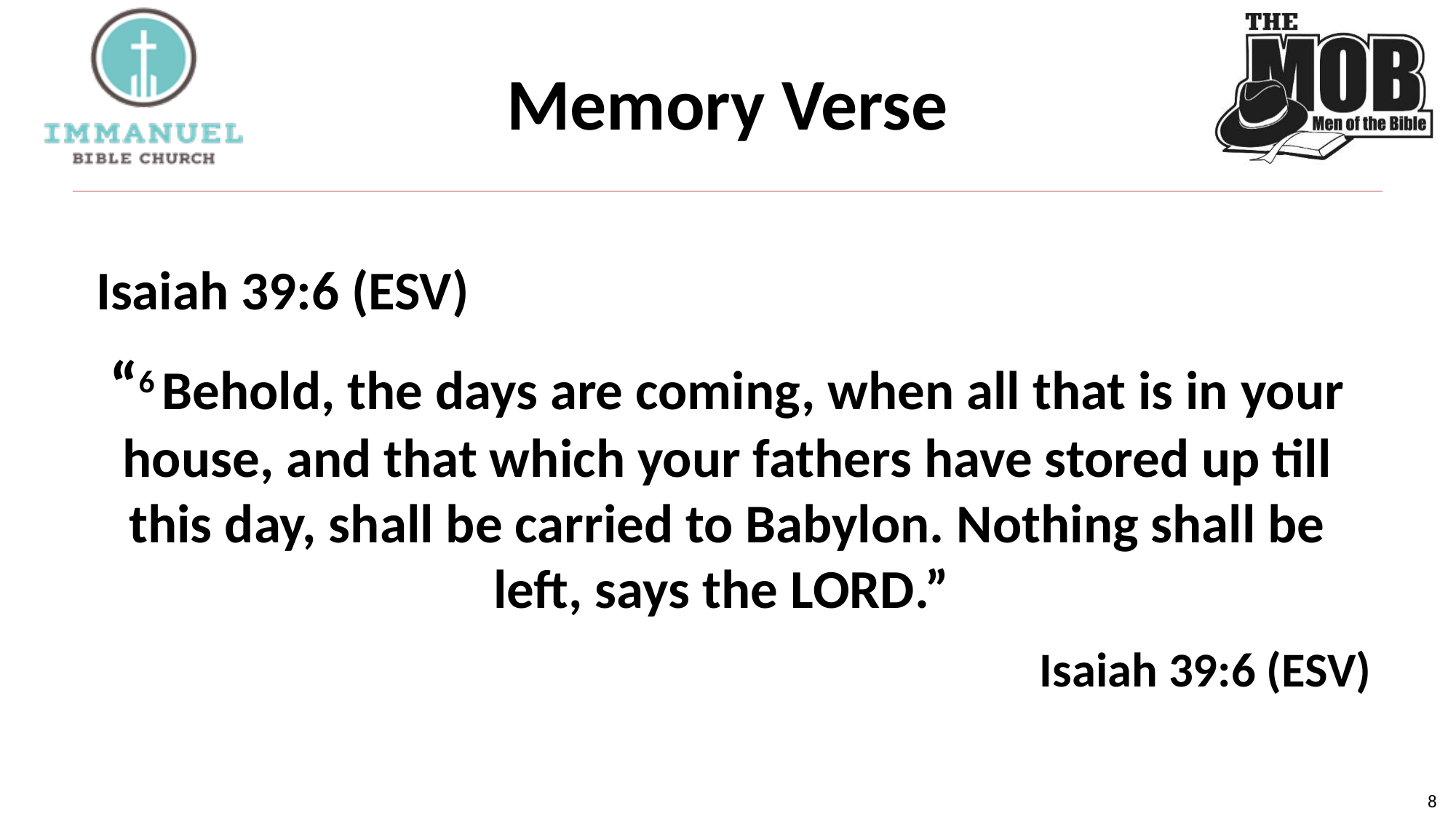

# Memory Verse

 Isaiah 39:6 (ESV)
“6 Behold, the days are coming, when all that is in your house, and that which your fathers have stored up till this day, shall be carried to Babylon. Nothing shall be left, says the Lord.”
Isaiah 39:6 (ESV)
8